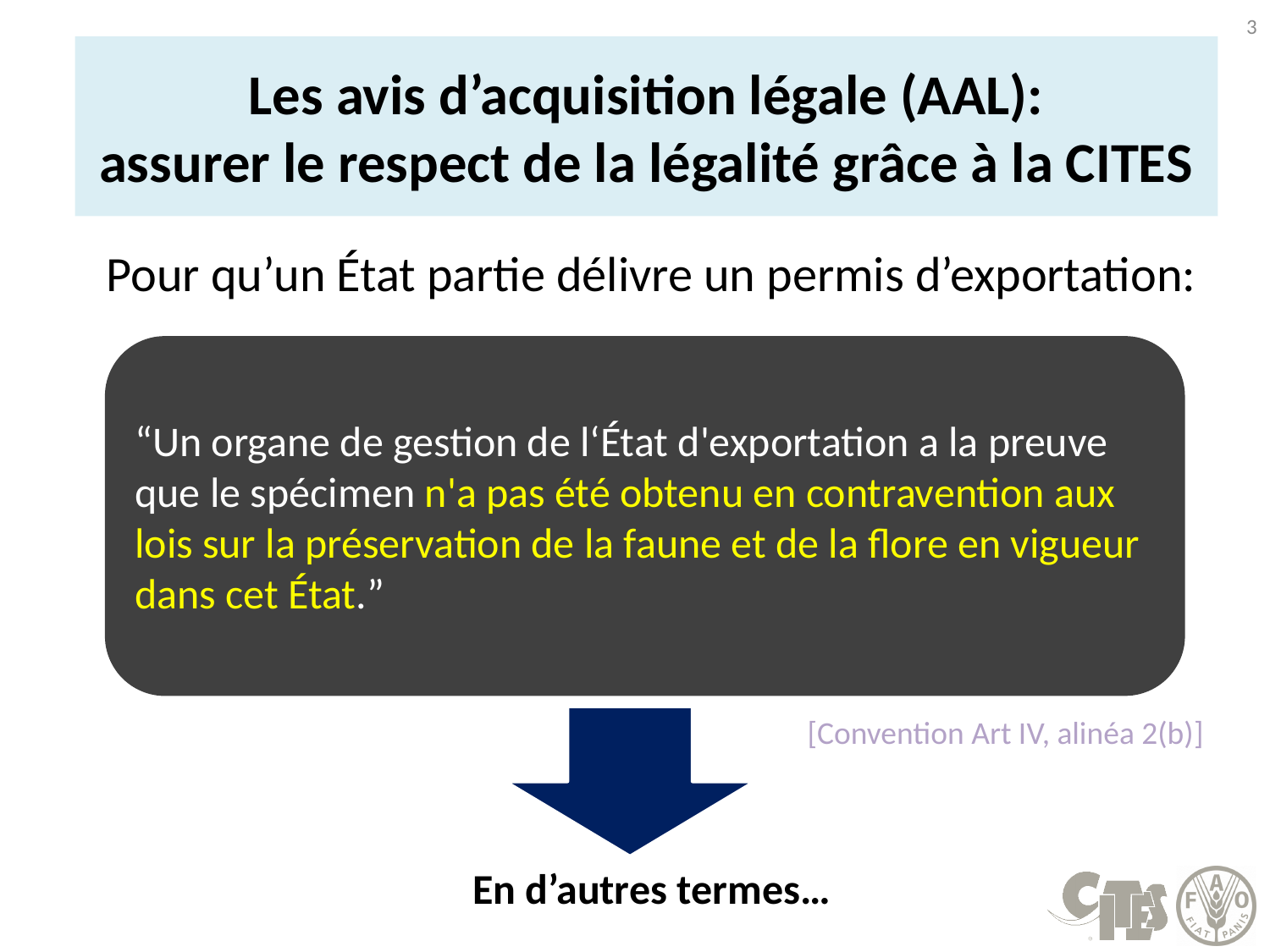

3
# Les avis d’acquisition légale (AAL): assurer le respect de la légalité grâce à la CITES
  Pour qu’un État partie délivre un permis d’exportation:

“Un organe de gestion de l‘État d'exportation a la preuve que le spécimen n'a pas été obtenu en contravention aux lois sur la préservation de la faune et de la flore en vigueur dans cet État.”

[Convention Art IV, alinéa 2(b)]
En d’autres termes…